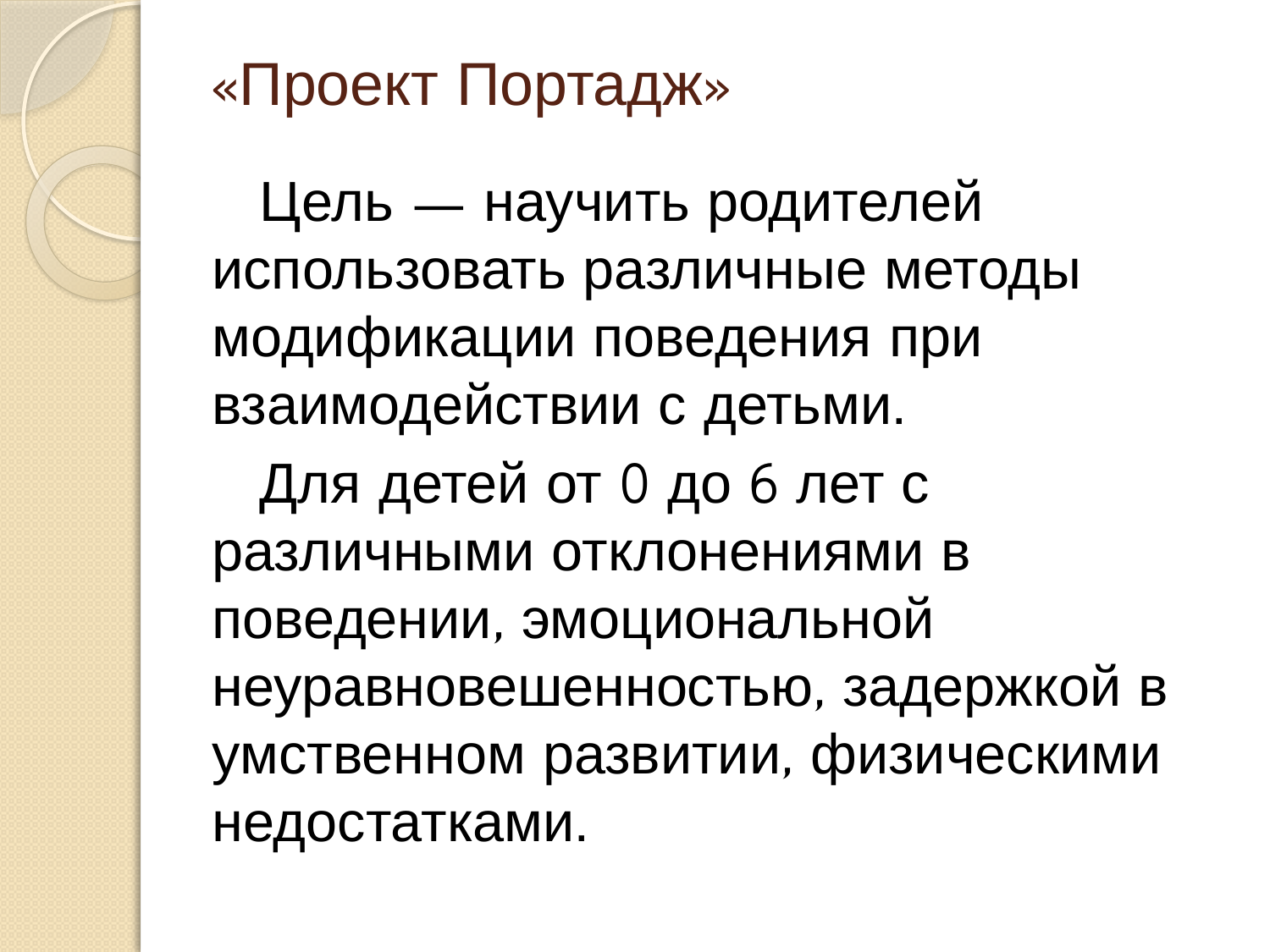

# «Проект Портадж»
Цель — научить родителей использовать различные методы модификации поведения при взаимодействии с детьми.
Для детей от 0 до 6 лет с различными отклонениями в поведении, эмоциональной неуравновешенностью, задержкой в умственном развитии, физическими недостатками.